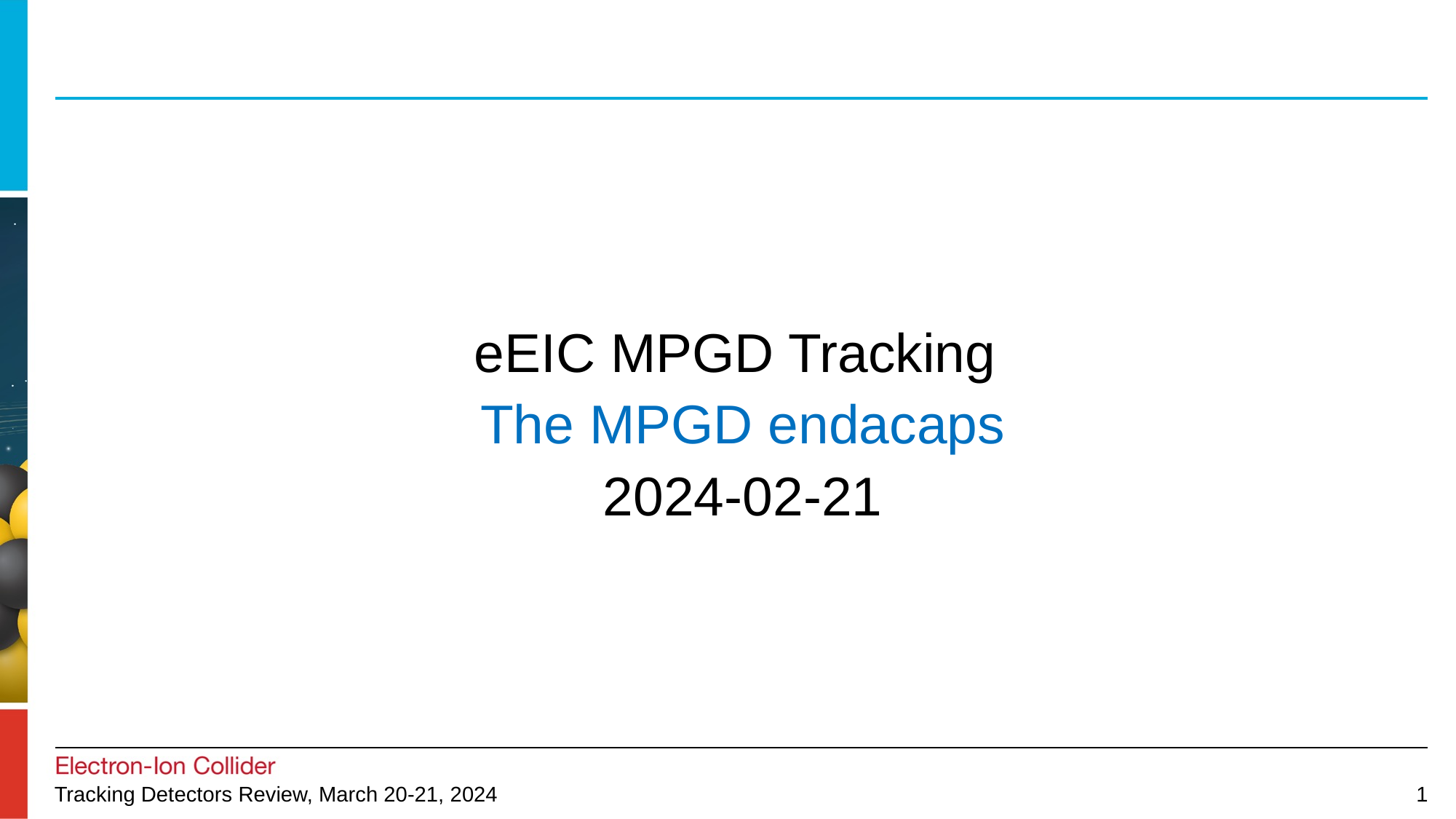

eEIC MPGD Tracking
The MPGD endacaps
2024-02-21